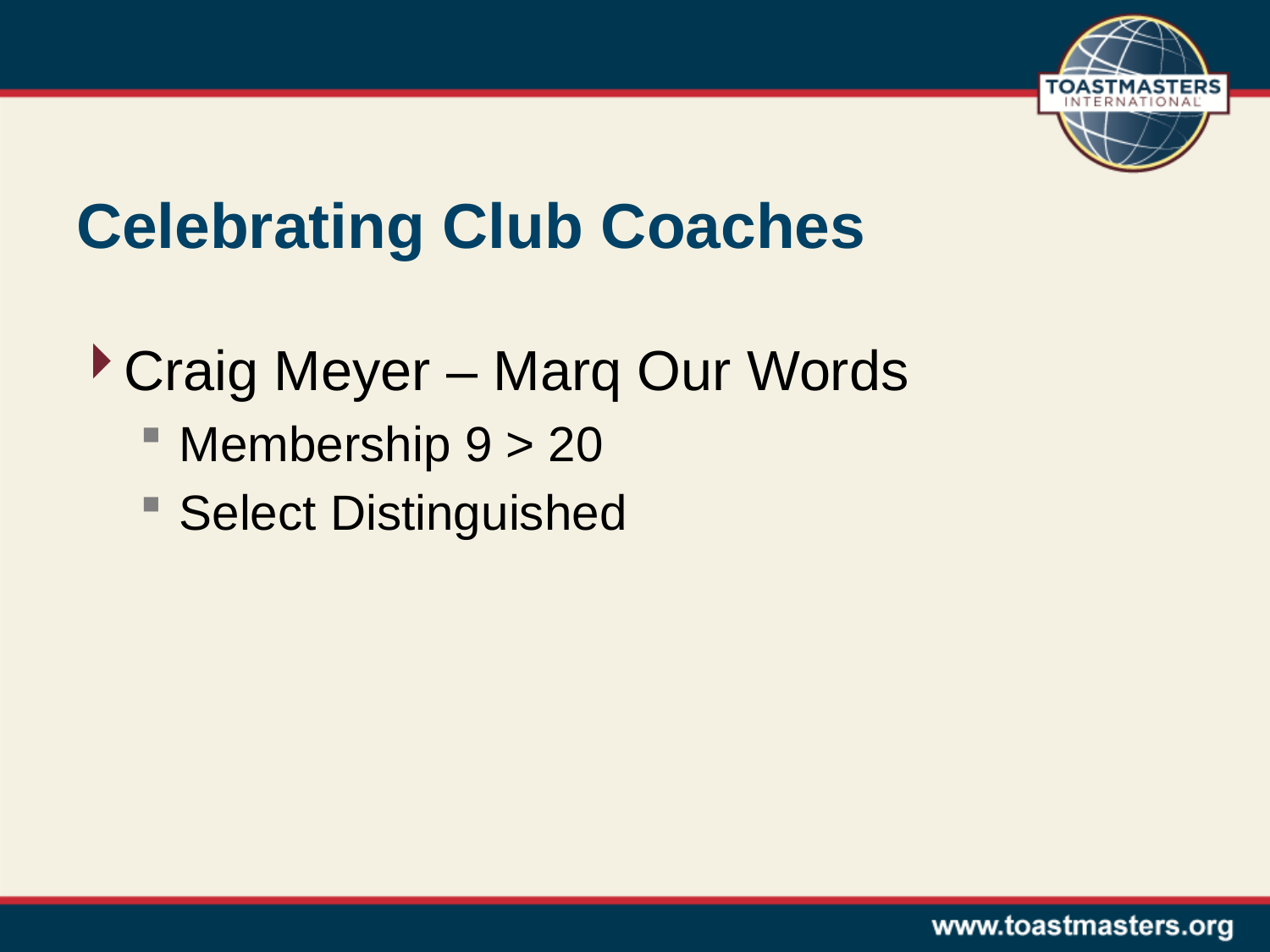

# Celebrating Club Coaches
Craig Meyer – Marq Our Words
Membership 9 > 20
Select Distinguished